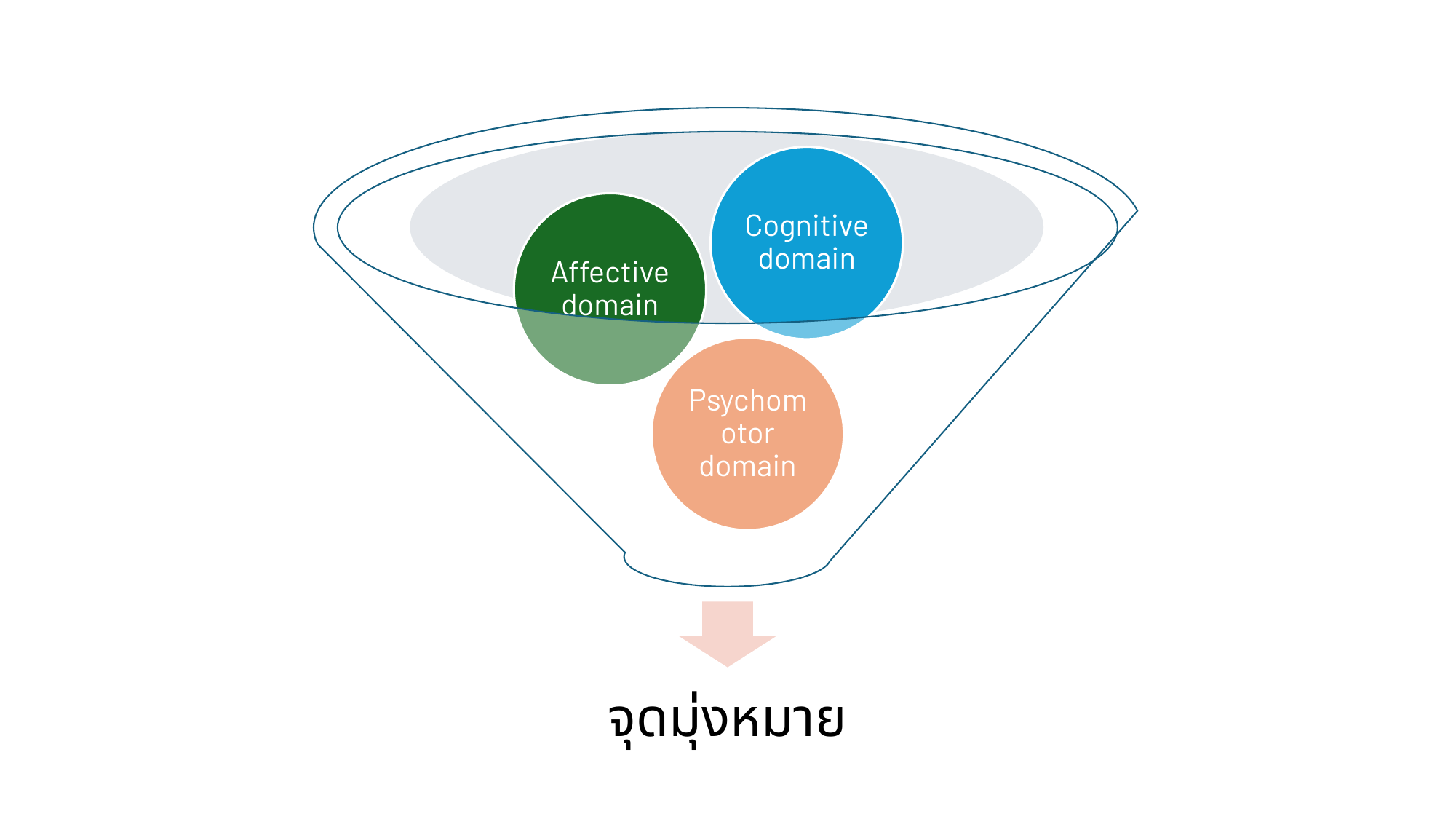

จุดมุ่งหมาย
Psychomotor domain
Affective domain
Cognitive domain